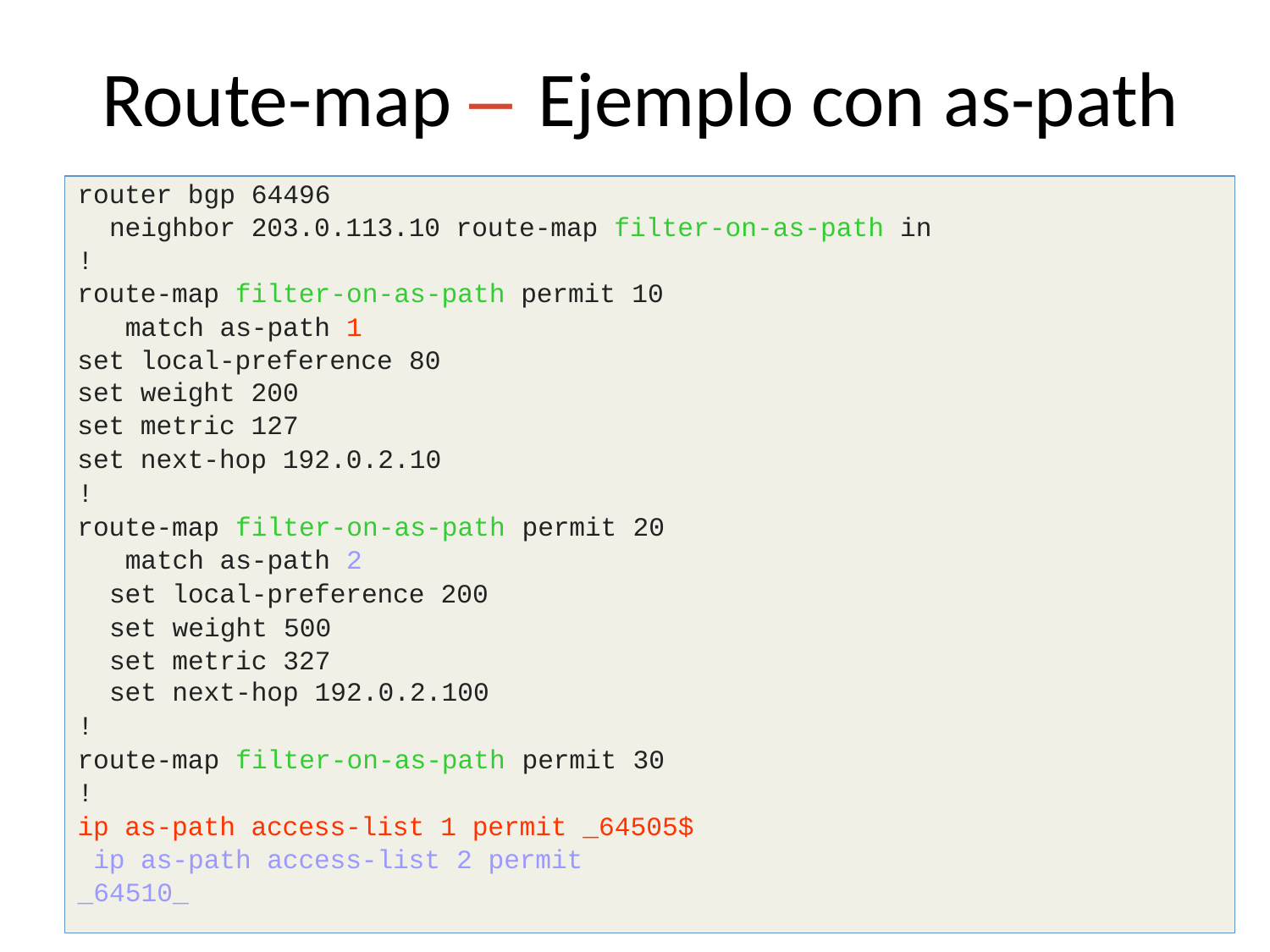

# Route-map –	Ejemplo con as-path
router bgp 64496
neighbor 203.0.113.10 route-map filter-on-as-path in
!
route-map filter-on-as-path permit 10  match as-path 1
set local-preference 80
set weight 200
set metric 127
set next-hop 192.0.2.10

!
route-map filter-on-as-path  match as-path 2
permit 20
set local-preference 200
set weight 500
set metric 327
set next-hop 192.0.2.100
!
route-map filter-on-as-path
!
permit 30
ip as-path access-list 1 permit _64505$  ip as-path access-list 2 permit _64510_